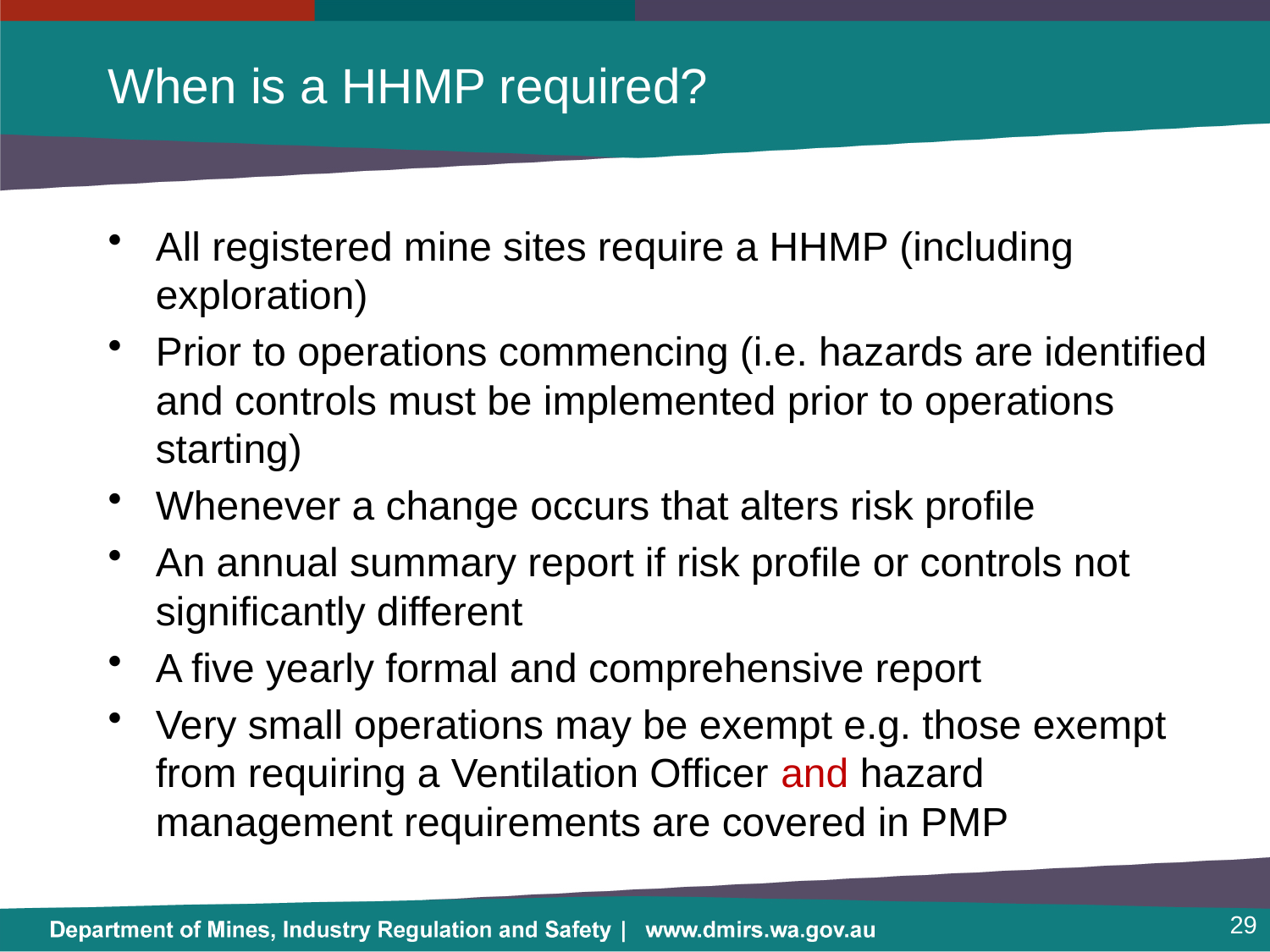

# When is a HHMP required?
All registered mine sites require a HHMP (including exploration)
Prior to operations commencing (i.e. hazards are identified and controls must be implemented prior to operations starting)
Whenever a change occurs that alters risk profile
An annual summary report if risk profile or controls not significantly different
A five yearly formal and comprehensive report
Very small operations may be exempt e.g. those exempt from requiring a Ventilation Officer and hazard management requirements are covered in PMP

29